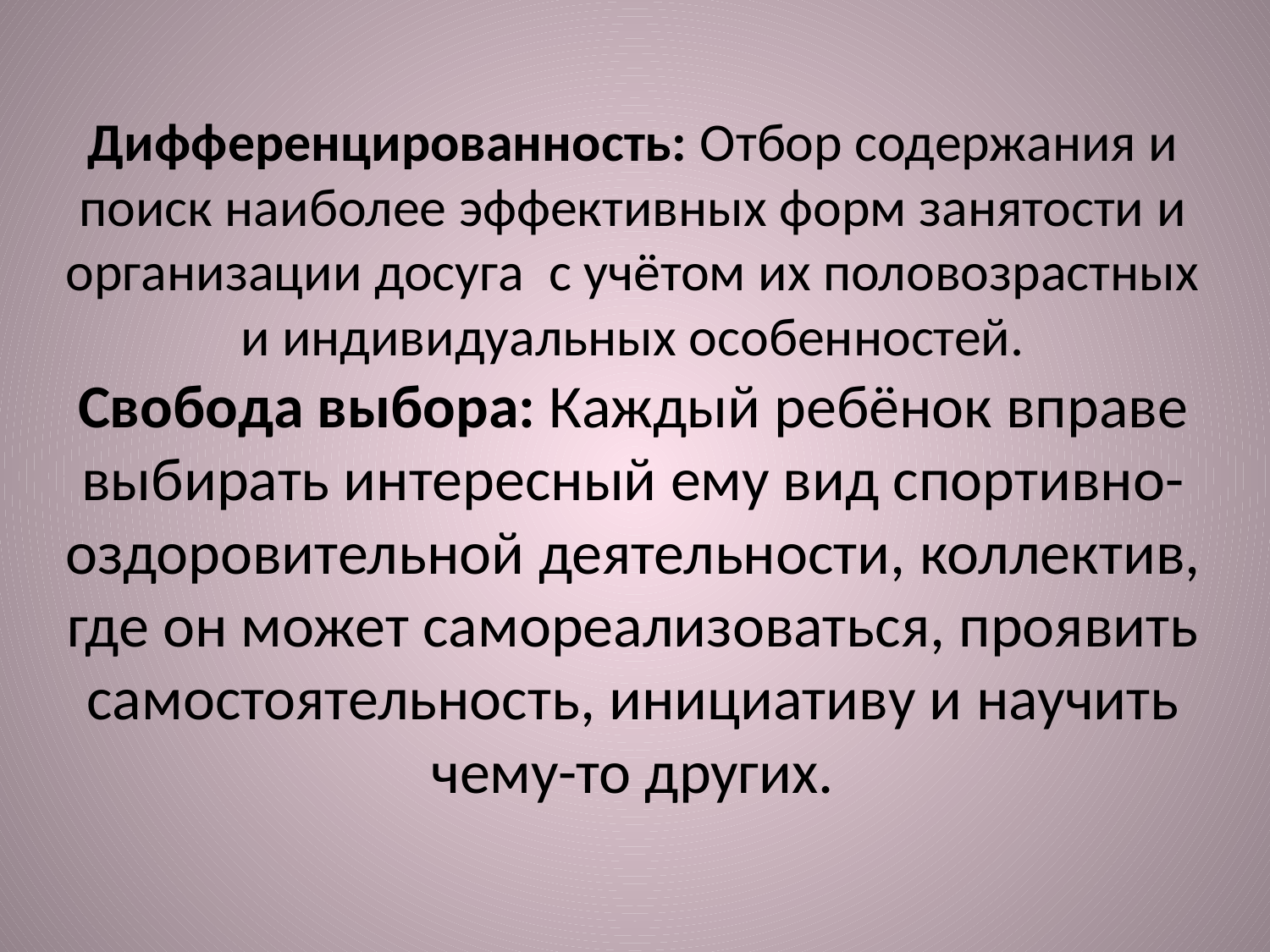

# Дифференцированность: Отбор содержания и поиск наиболее эффективных форм занятости и организации досуга  с учётом их половозрастных и индивидуальных особенностей. Свобода выбора: Каждый ребёнок вправе выбирать интересный ему вид спортивно-оздоровительной деятельности, коллектив, где он может самореализоваться, проявить самостоятельность, инициативу и научить чему-то других.